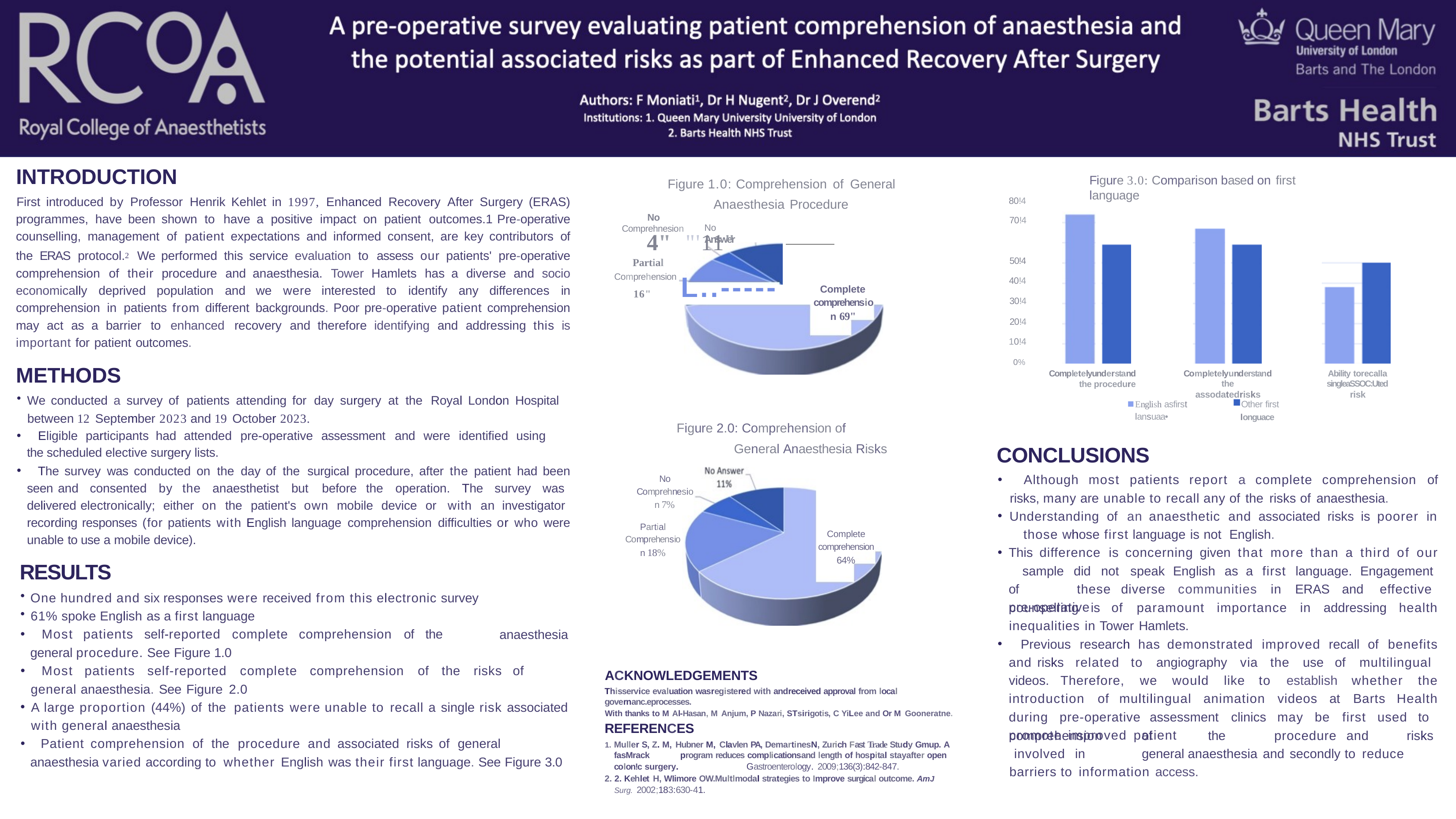

INTRODUCTION
First introduced by Professor Henrik Kehlet in 1997, Enhanced Recovery After Surgery (ERAS) programmes, have been shown to have a positive impact on patient outcomes.1 Pre-operative counselling, management of patient expectations and informed consent, are key contributors of the ERAS protocol.2 We performed this service evaluation to assess our patients' pre-operative comprehension of their procedure and anaesthesia. Tower Hamlets has a diverse and socio­ economically  deprived  population  and  we  were  interested  to  identify  any  differences  in comprehension in patients from different backgrounds. Poor pre-operative patient comprehension may act as a barrier  to  enhanced  recovery and therefore identifying and addressing this is important for patient outcomes.
Figure 1.0: Comprehension of General Anaesthesia Procedure
Figure 3.0: Comparison based on first language
80!4
No
70!4
No Answer
Comprehnesion
4"	"'11"
Partial
Comprehension
16"
50!4
L..-----
40!4
Complete comprehension 69"
30!4
20!4
10!4
METHODS
We conducted a survey of patients attending for day surgery at the  Royal London Hospital
0%
Completelyunderstand the procedure
Completelyunderstand the
assodatedrisks
Ability torecalla singleaSSOC:Uted
risk
English asfirst lansuaa•
Other first longuace
between 12 September 2023 and 19 October 2023.
	Eligible participants had attended  pre-operative  assessment  and  were  identified  using the scheduled elective surgery lists.
Figure 2.0: Comprehension of General Anaesthesia Risks
CONCLUSIONS
	Although most patients report a complete comprehension of risks, many are unable to recall any of the risks of anaesthesia.
Understanding of  an anaesthetic and associated risks is poorer in 	those whose first language is not English.
This difference is concerning given that more than a third of our 	sample  did  not  speak English  as a first  language. Engagement  of 	these diverse  communities  in  ERAS  and  effective  pre-operative
	The survey was conducted on the day of the surgical procedure, after the patient had been seen and  consented  by the  anaesthetist  but  before the  operation.  The  survey  was  delivered electronically; either on the patient's own mobile device or  with an investigator  recording responses (for patients with English language comprehension difficulties or who were unable to use a mobile device).
No Comprehnesion 7%
Partial Comprehension 18%
Complete comprehension 64%
RESULTS
One hundred and six responses were received from this electronic survey
61% spoke English as a first language
	Most  patients  self-reported	complete	comprehension	of	the	general procedure. See Figure 1.0
counselling  is  of  paramount  importance  in  addressing  health inequalities in Tower Hamlets.
	Previous research has demonstrated improved recall of benefits and risks  related  to  angiography  via  the  use  of  multilingual  videos. Therefore, we would like to establish whether the introduction of multilingual animation videos at Barts Health during pre-operative assessment clinics may be first used to  promote improved patient
anaesthesia
	Most	patients	self-reported	complete	comprehension	of	the	risks	of	general anaesthesia. See Figure 2.0
A large proportion (44%) of the patients were unable to recall a single risk associated with general anaesthesia
	Patient comprehension of the  procedure and associated risks of general anaesthesia varied according to whether English was their first language. See Figure 3.0
ACKNOWLEDGEMENTS
Thisservice evaluation wasregistered with andreceived approval from local governanc.eprocesses.
With thanks to M Al-Hasan, M Anjum, P Nazari, STsirigotis, C YiLee and Or M Gooneratne.
REFERENCES
Muller S, Z. M, Hubner M, Clavlen PA, DemartinesN, Zurich Fast Trade Study Gmup. A fasMrack 	program reduces complicationsand length of hospital stayafter open colon!c surgery. 	Gastroenterology. 2009;136(3):842-847.
2. Kehlet H, WIimore OW.Multlmodal strategies to Improve surgical outcome. AmJ
Surg. 2002;183:630-41.
comprehension	of	the	procedure  and	risks  involved  in	general anaesthesia and secondly to reduce barriers to information access.